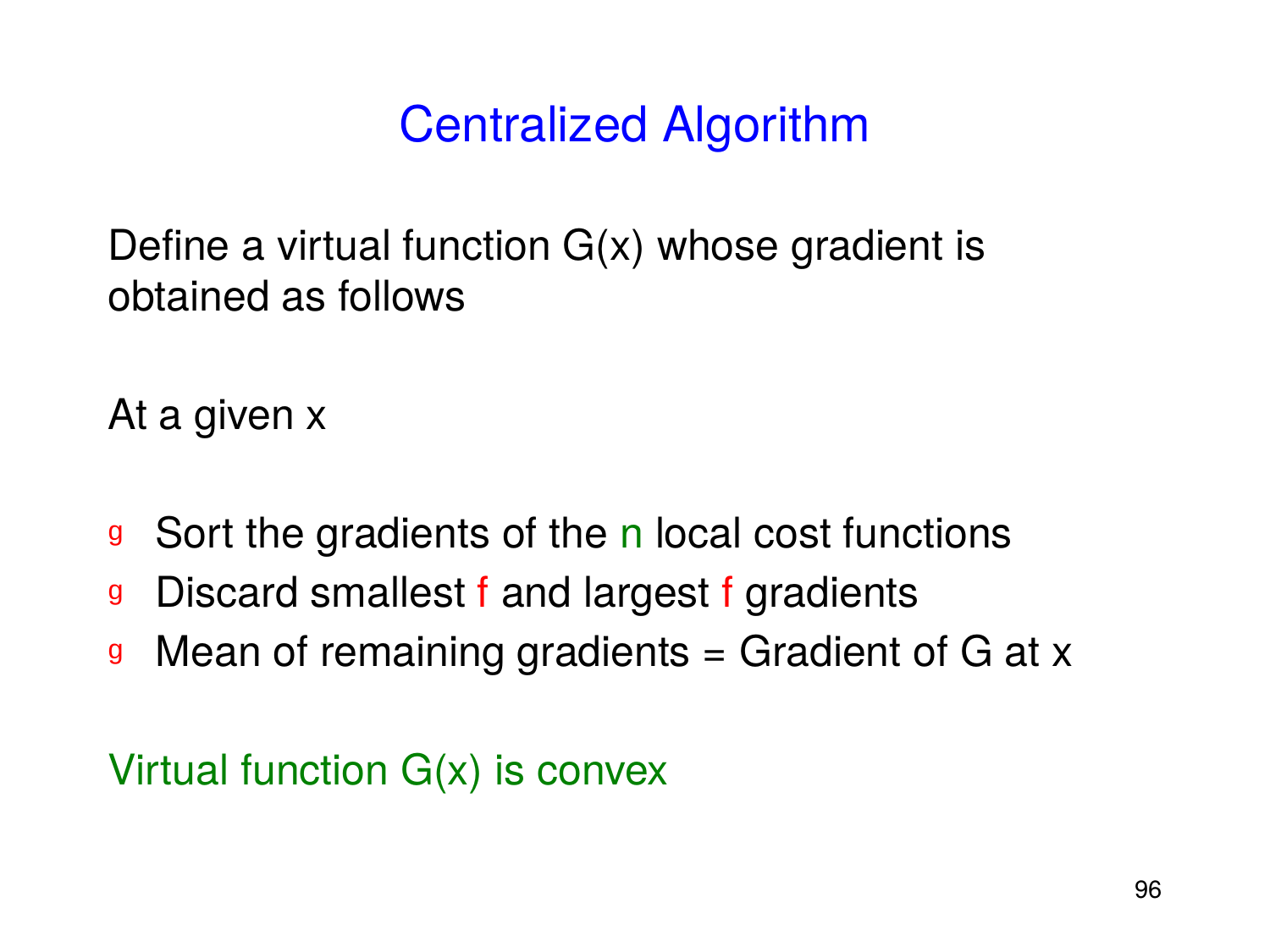

# Centralized Algorithm
Define a virtual function G(x) whose gradient is
obtained as follows

At a given x

Sort the gradients of the n local cost functions
Discard smallest f and largest f gradients
Mean of remaining gradients = Gradient of G at x

Virtual function G(x) is convex
96